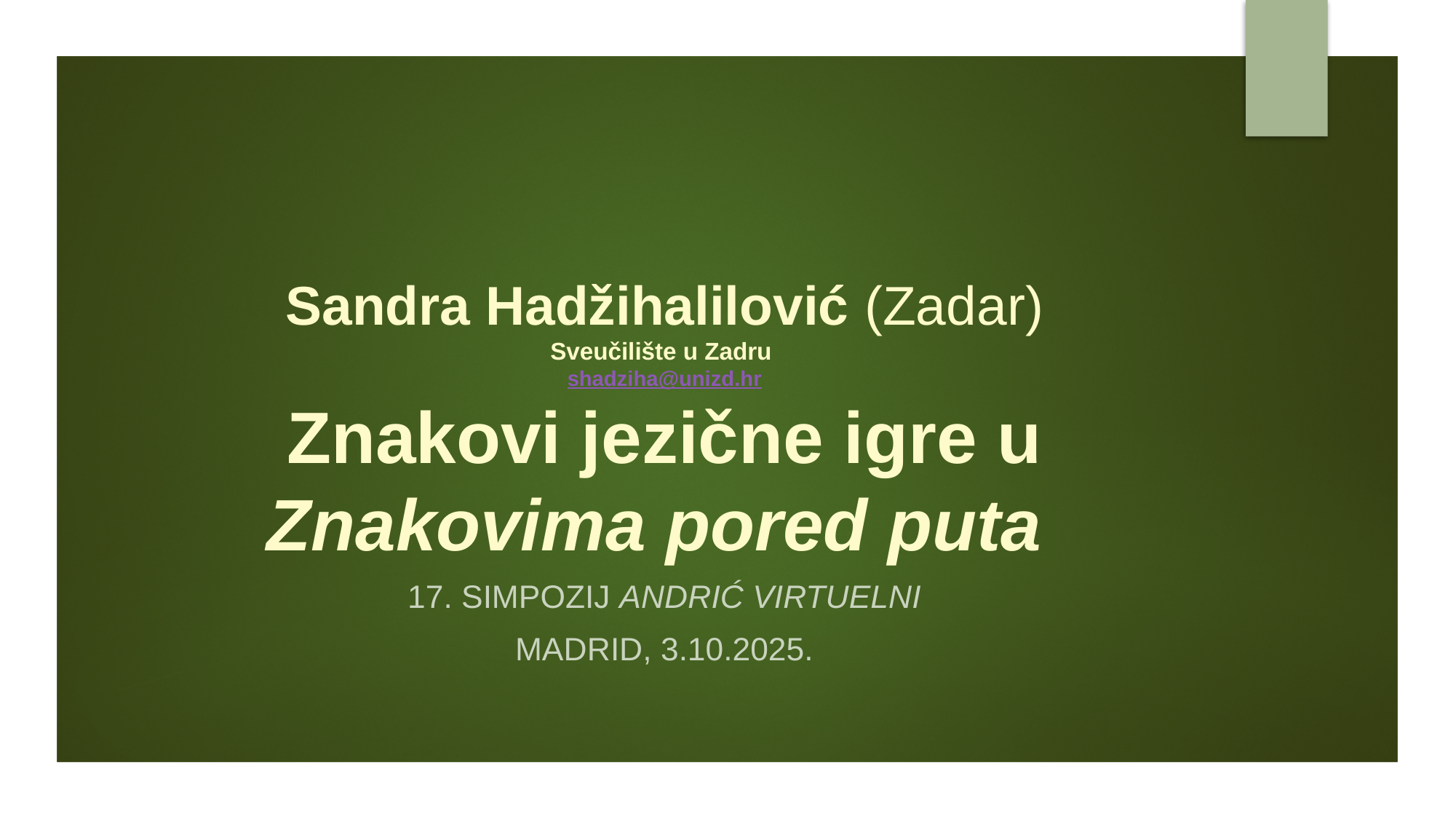

# Sandra Hadžihalilović (Zadar) Sveučilište u Zadru shadziha@unizd.hr Znakovi jezične igre u Znakovima pored puta
17. Simpozij Andrić virtuelni
Madrid, 3.10.2025.